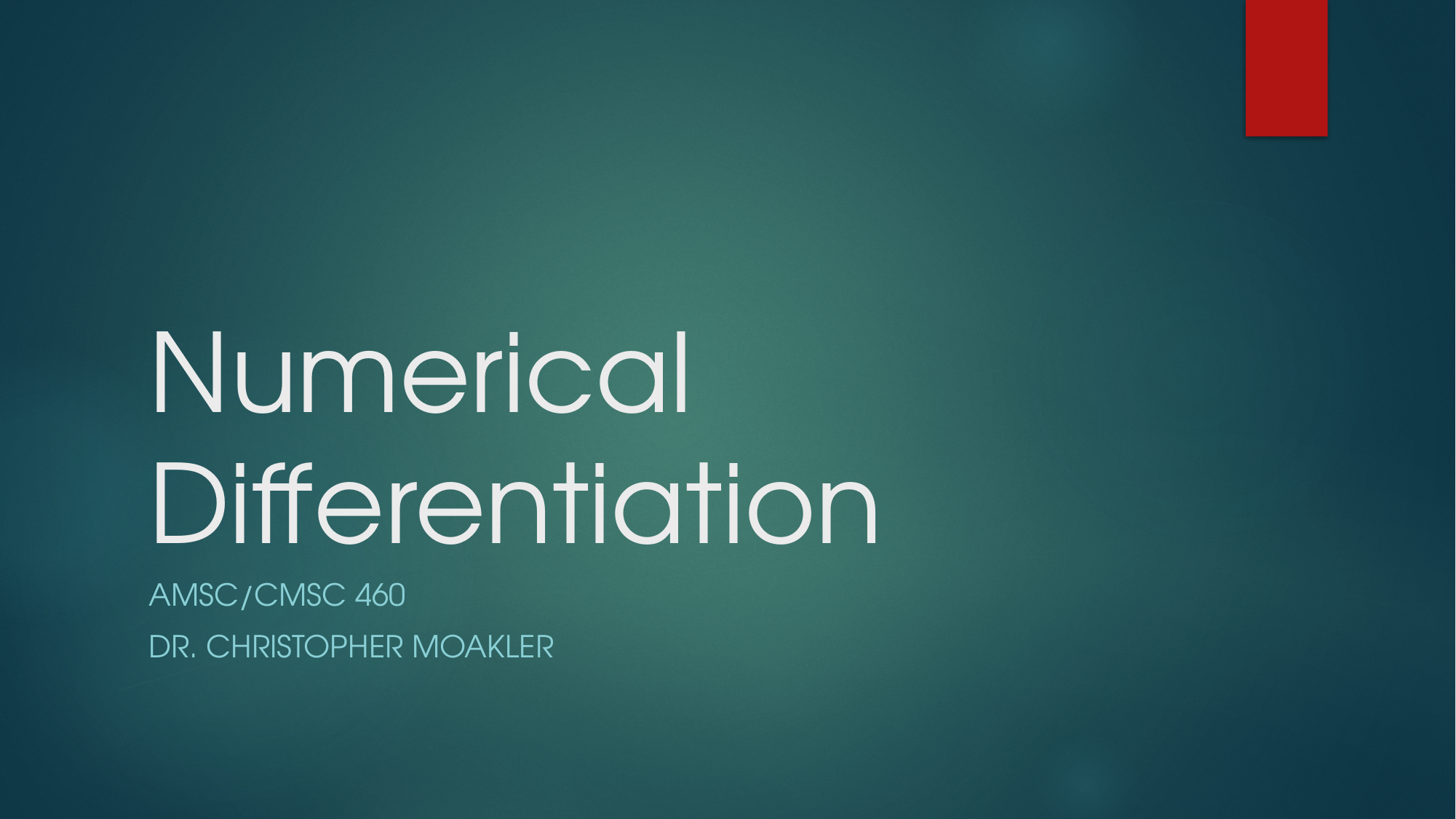

# Numerical Differentiation
AMSC/CMSC 460
Dr. Christopher Moakler